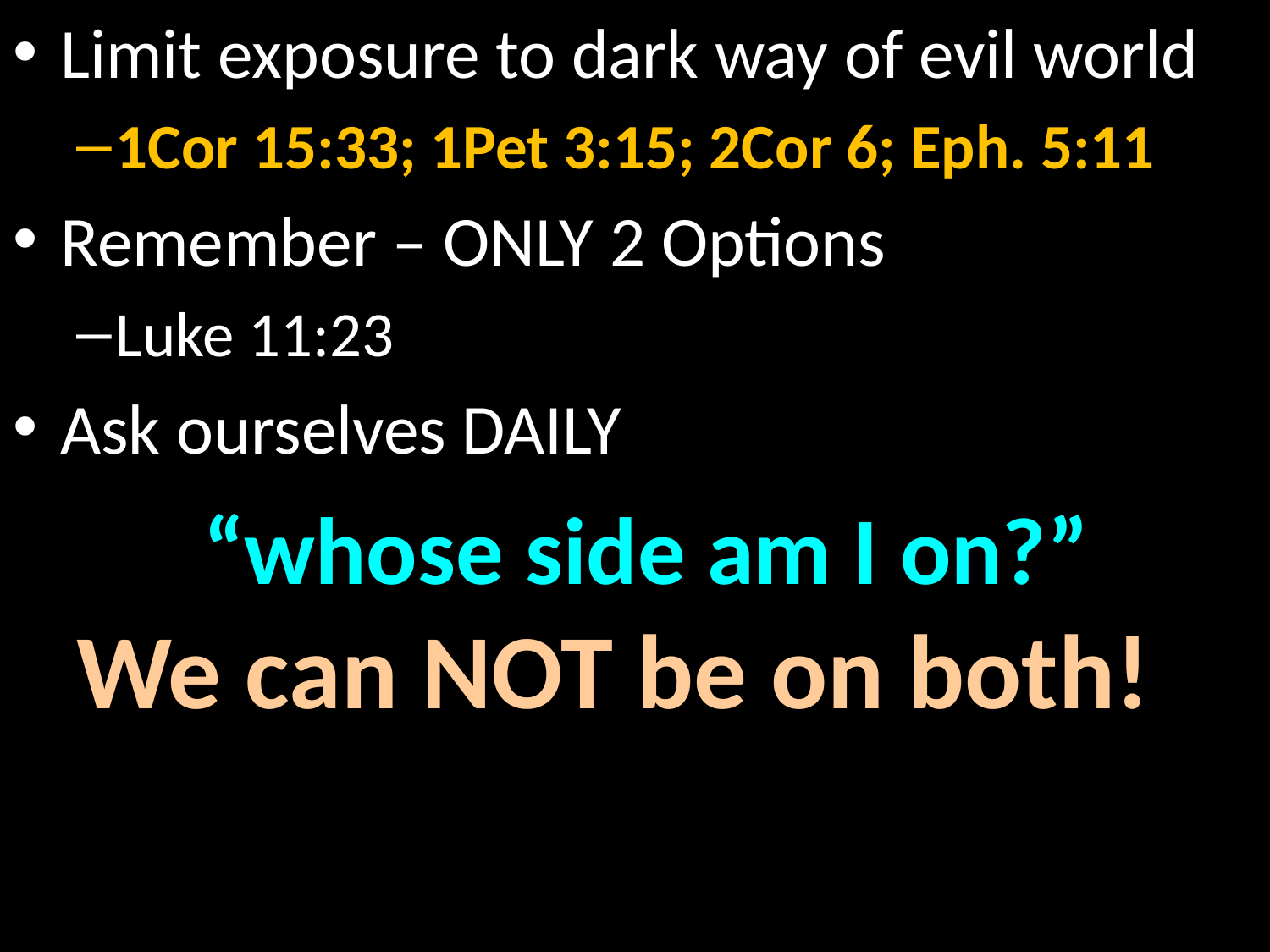

Limit exposure to dark way of evil world
1Cor 15:33; 1Pet 3:15; 2Cor 6; Eph. 5:11
Remember – ONLY 2 Options
Luke 11:23
Ask ourselves DAILY
	“whose side am I on?”
We can NOT be on both!